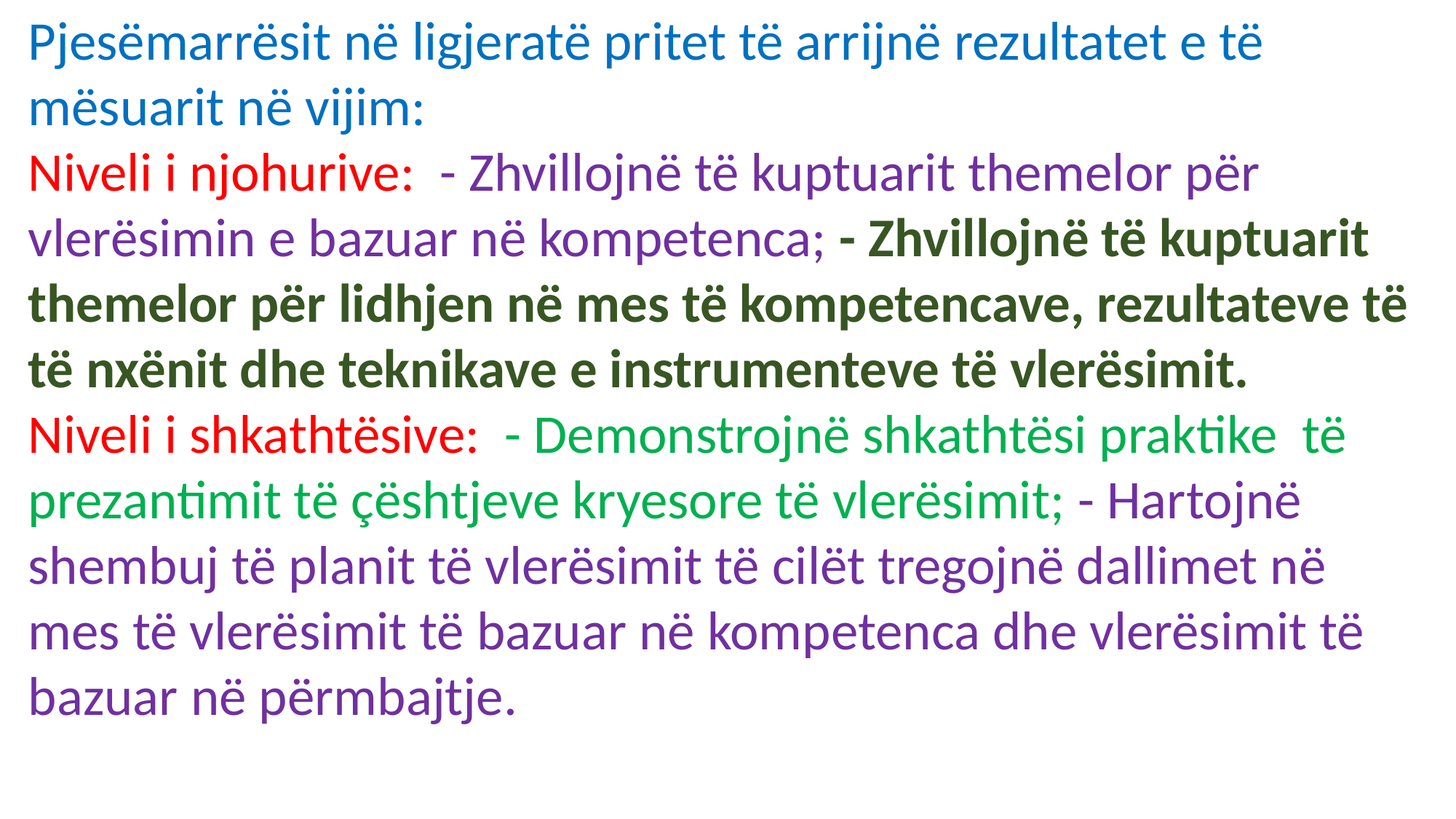

Pjesëmarrësit në ligjeratë pritet të arrijnë rezultatet e të mësuarit në vijim:
Niveli i njohurive:  - Zhvillojnë të kuptuarit themelor për vlerësimin e bazuar në kompetenca; - Zhvillojnë të kuptuarit themelor për lidhjen në mes të kompetencave, rezultateve të të nxënit dhe teknikave e instrumenteve të vlerësimit.
Niveli i shkathtësive:  - Demonstrojnë shkathtësi praktike  të prezantimit të çështjeve kryesore të vlerësimit; - Hartojnë shembuj të planit të vlerësimit të cilët tregojnë dallimet në mes të vlerësimit të bazuar në kompetenca dhe vlerësimit të bazuar në përmbajtje.